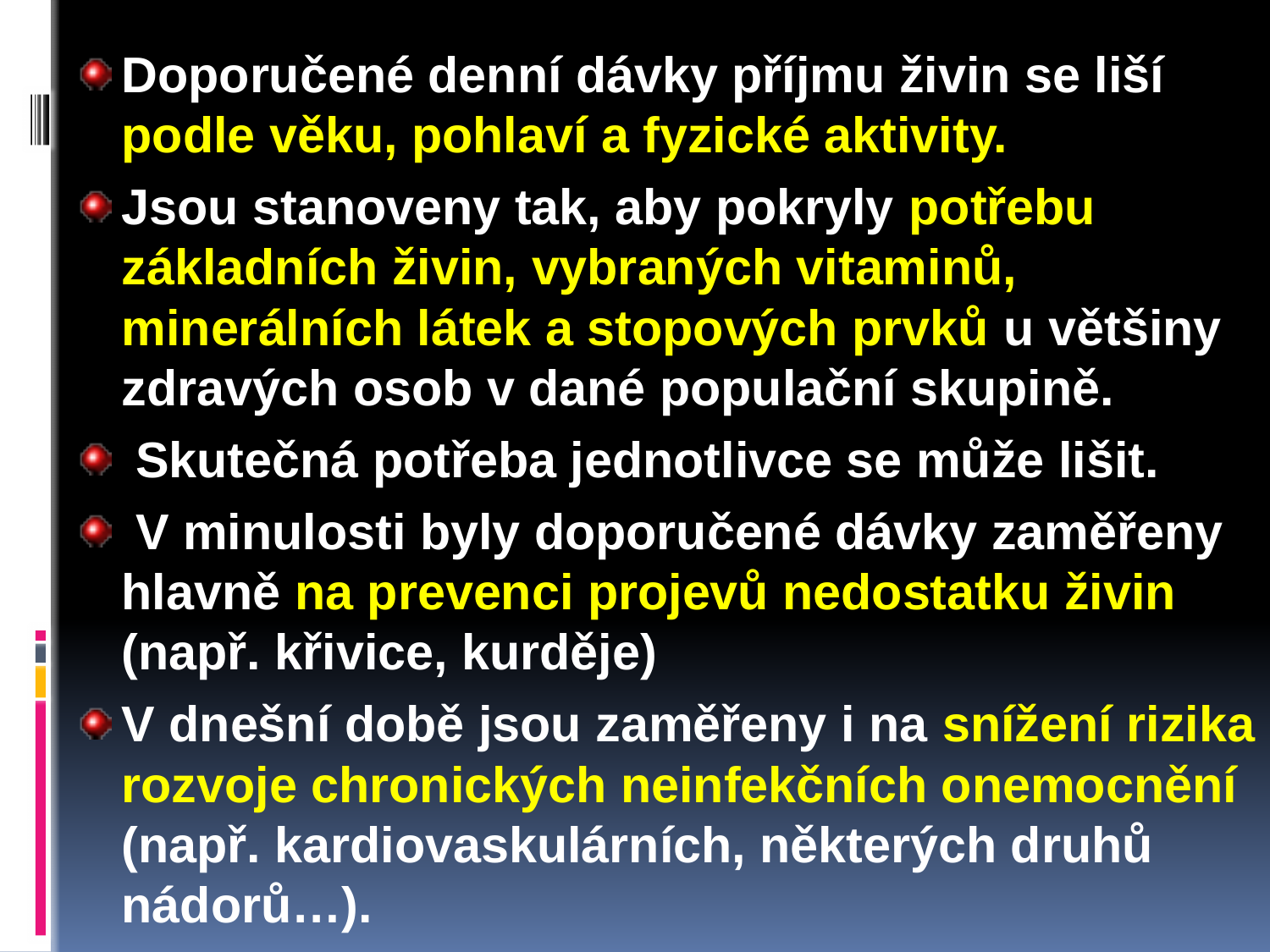

Doporučené denní dávky příjmu živin se liší podle věku, pohlaví a fyzické aktivity.
Jsou stanoveny tak, aby pokryly potřebu základních živin, vybraných vitaminů, minerálních látek a stopových prvků u většiny zdravých osob v dané populační skupině.
 Skutečná potřeba jednotlivce se může lišit.
 V minulosti byly doporučené dávky zaměřeny hlavně na prevenci projevů nedostatku živin (např. křivice, kurděje)
V dnešní době jsou zaměřeny i na snížení rizika rozvoje chronických neinfekčních onemocnění (např. kardiovaskulárních, některých druhů nádorů…).